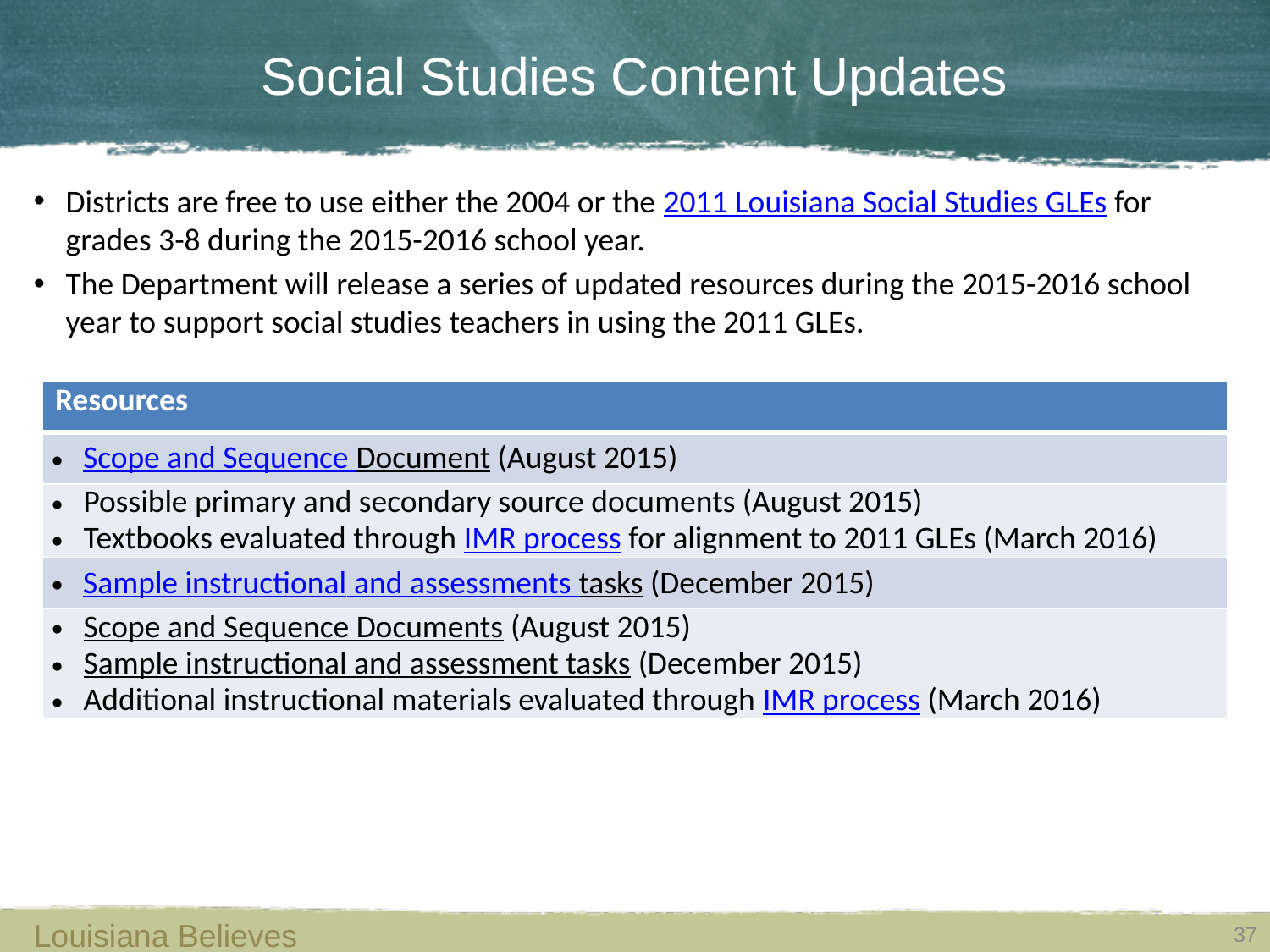

# Social Studies Content Updates
Districts are free to use either the 2004 or the 2011 Louisiana Social Studies GLEs for grades 3-8 during the 2015-2016 school year.
The Department will release a series of updated resources during the 2015-2016 school year to support social studies teachers in using the 2011 GLEs.
| Resources |
| --- |
| Scope and Sequence Document (August 2015) |
| Possible primary and secondary source documents (August 2015) Textbooks evaluated through IMR process for alignment to 2011 GLEs (March 2016) |
| Sample instructional and assessments tasks (December 2015) |
| Scope and Sequence Documents (August 2015) Sample instructional and assessment tasks (December 2015) Additional instructional materials evaluated through IMR process (March 2016) |
Louisiana Believes
37